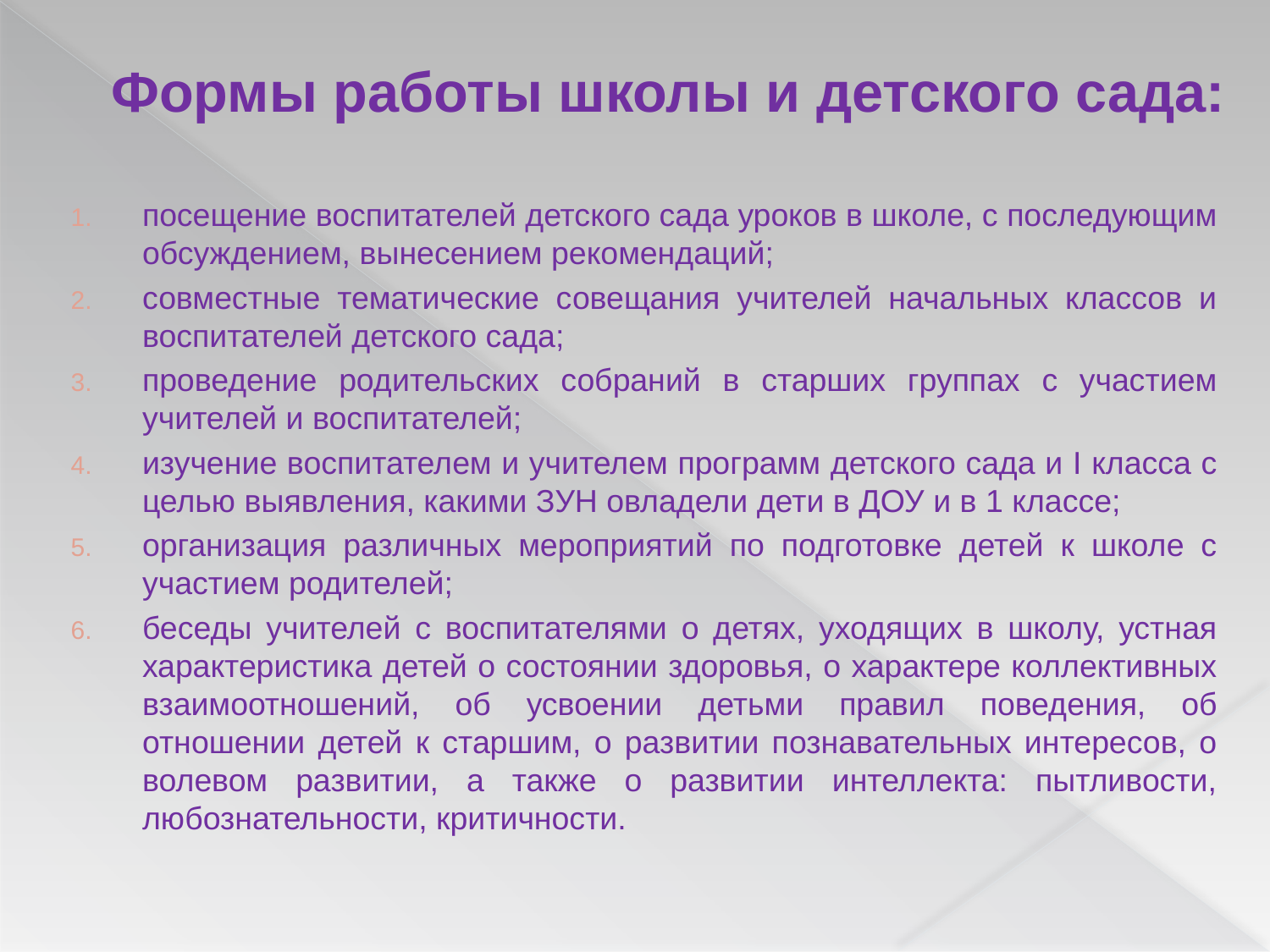

# Формы работы школы и детского сада:
посещение воспитателей детского сада уроков в школе, с последующим обсуждением, вынесением рекомендаций;
совместные тематические совещания учителей начальных классов и воспитателей детского сада;
проведение родительских собраний в старших группах с участием учителей и воспитателей;
изучение воспитателем и учителем программ детского сада и I класса с целью выявления, какими ЗУН овладели дети в ДОУ и в 1 классе;
организация различных мероприятий по подготовке детей к школе с участием родителей;
беседы учителей с воспитателями о детях, уходящих в школу, устная характеристика детей о состоянии здоровья, о характере коллективных взаимоотношений, об усвоении детьми правил поведения, об отношении детей к старшим, о развитии познавательных интересов, о волевом развитии, а также о развитии интеллекта: пытливости, любознательности, критичности.